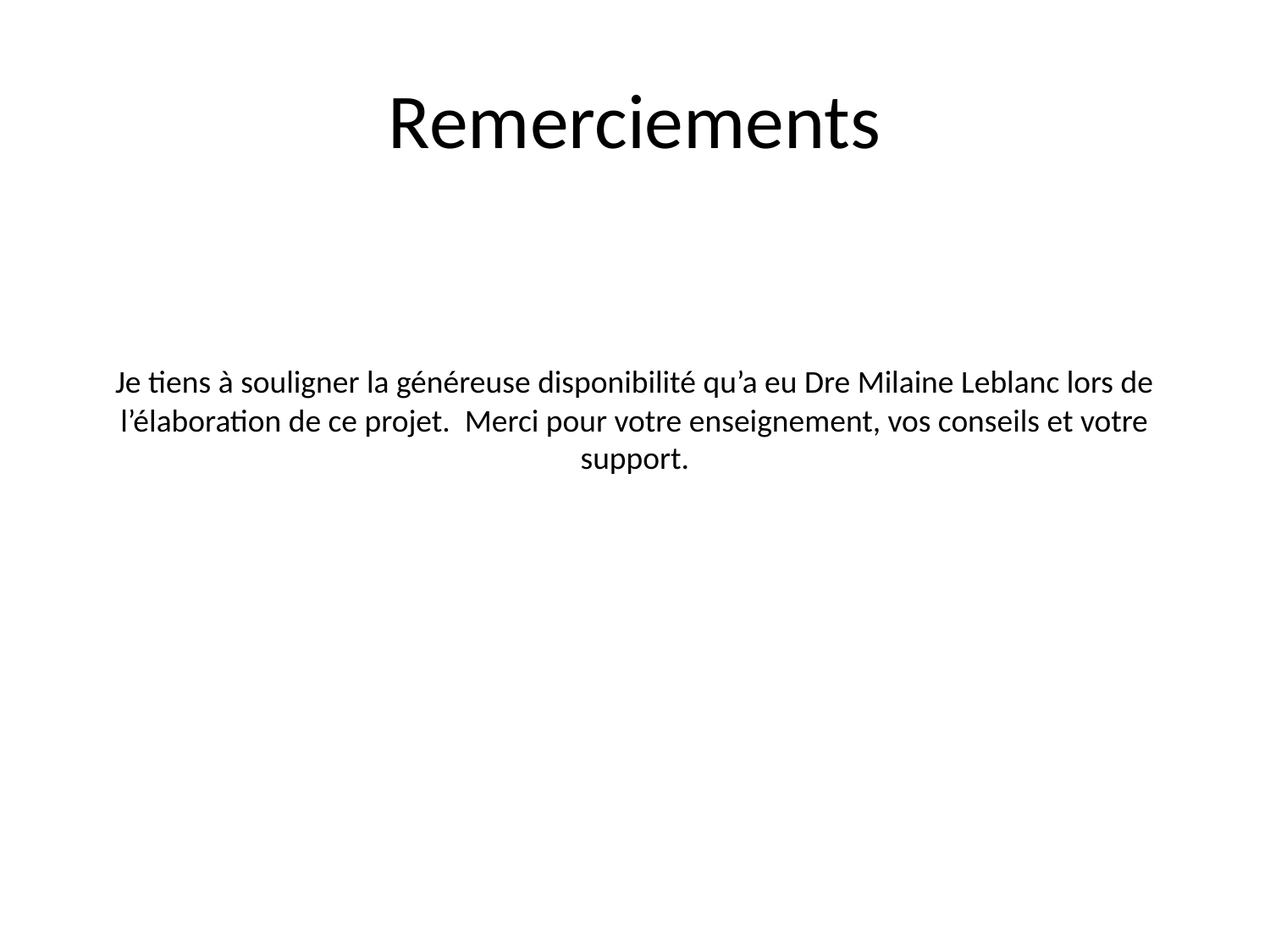

# Remerciements

Je tiens à souligner la généreuse disponibilité qu’a eu Dre Milaine Leblanc lors de l’élaboration de ce projet.  Merci pour votre enseignement, vos conseils et votre support.